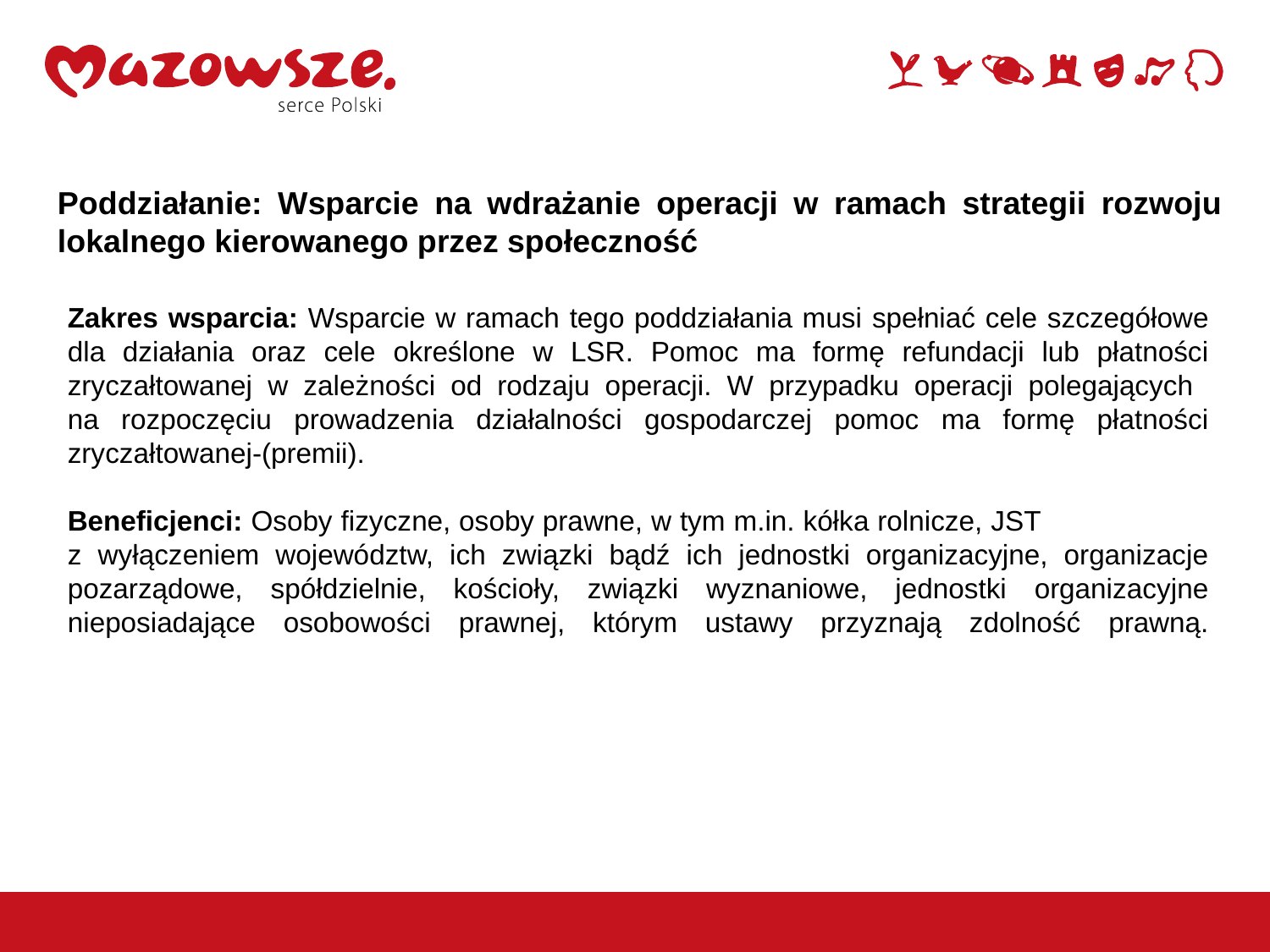

Poddziałanie: Wsparcie na wdrażanie operacji w ramach strategii rozwoju lokalnego kierowanego przez społeczność
# Zakres wsparcia: Wsparcie w ramach tego poddziałania musi spełniać cele szczegółowe dla działania oraz cele określone w LSR. Pomoc ma formę refundacji lub płatności zryczałtowanej w zależności od rodzaju operacji. W przypadku operacji polegających na rozpoczęciu prowadzenia działalności gospodarczej pomoc ma formę płatności zryczałtowanej-(premii). Beneficjenci: Osoby fizyczne, osoby prawne, w tym m.in. kółka rolnicze, JST                     z wyłączeniem województw, ich związki bądź ich jednostki organizacyjne, organizacje pozarządowe, spółdzielnie, kościoły, związki wyznaniowe, jednostki organizacyjne nieposiadające osobowości prawnej, którym ustawy przyznają zdolność prawną.